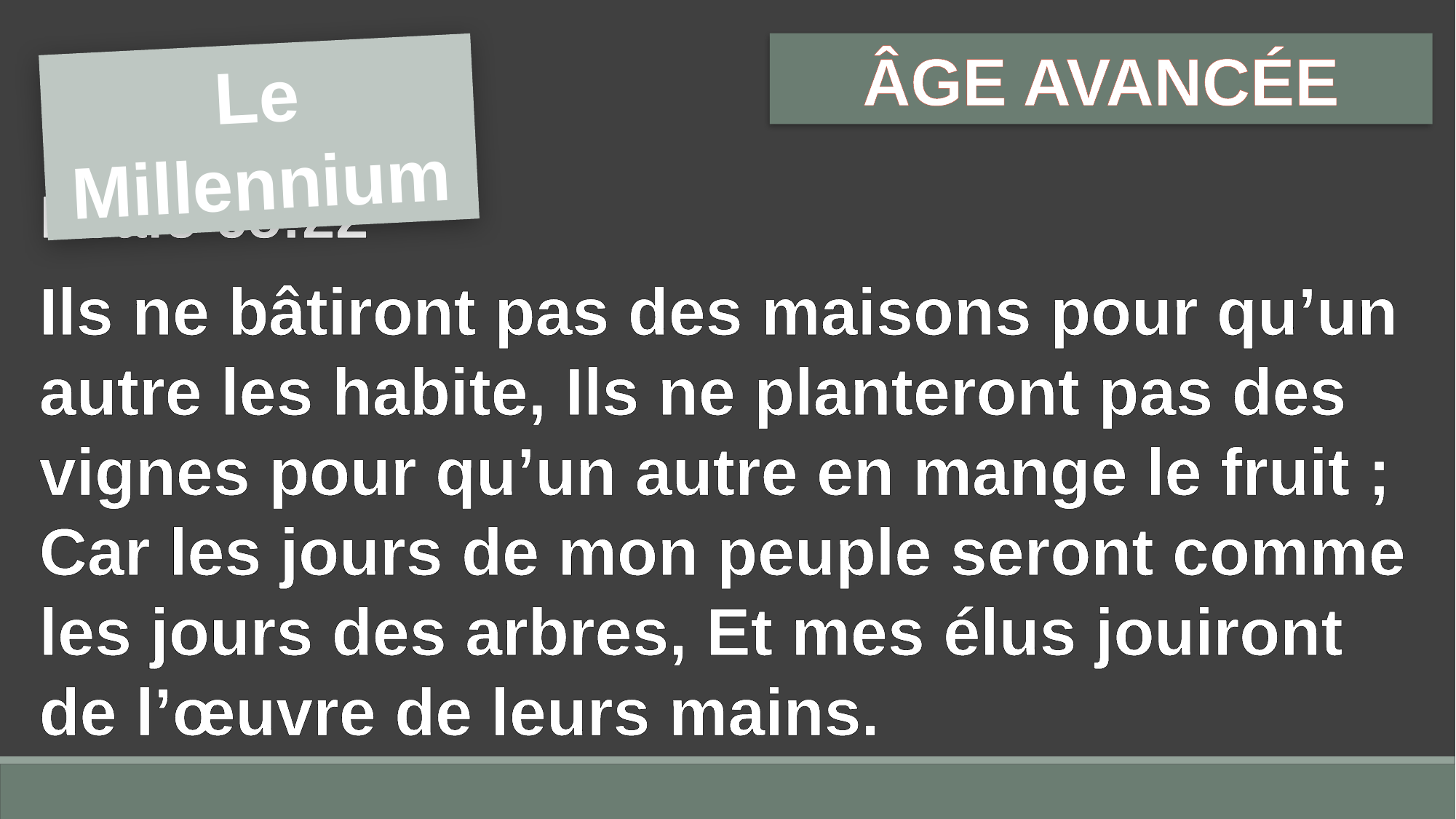

ÂGE AVANCÉE
Le Millennium
Esaïe 65:22

Ils ne bâtiront pas des maisons pour qu’un autre les habite, Ils ne planteront pas des vignes pour qu’un autre en mange le fruit ; Car les jours de mon peuple seront comme les jours des arbres, Et mes élus jouiront de l’œuvre de leurs mains.